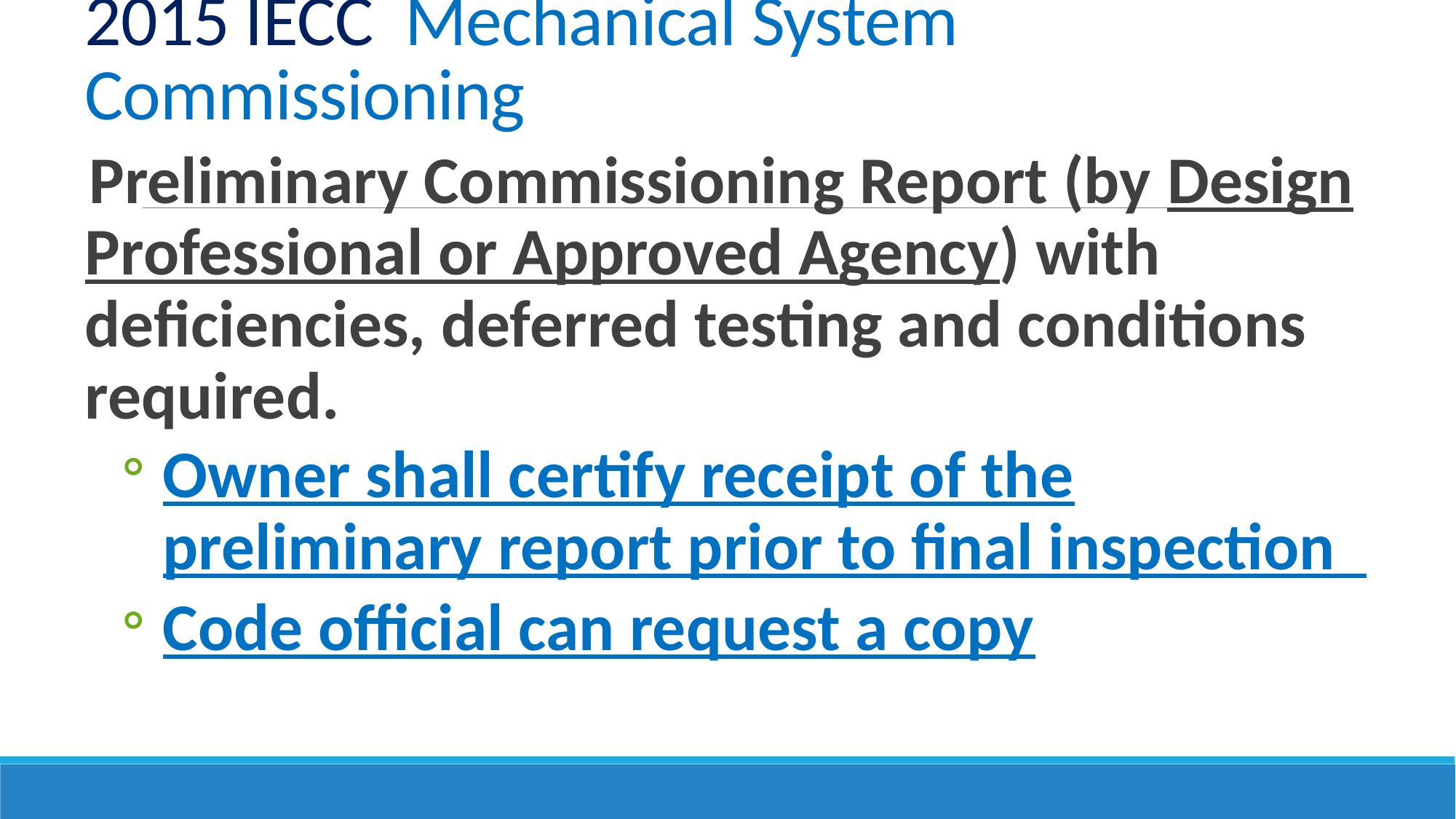

# 2015 IECC  Mechanical System Commissioning
Preliminary Commissioning Report (by Design Professional or Approved Agency) with deficiencies, deferred testing and conditions required.
Owner shall certify receipt of the preliminary report prior to final inspection
Code official can request a copy